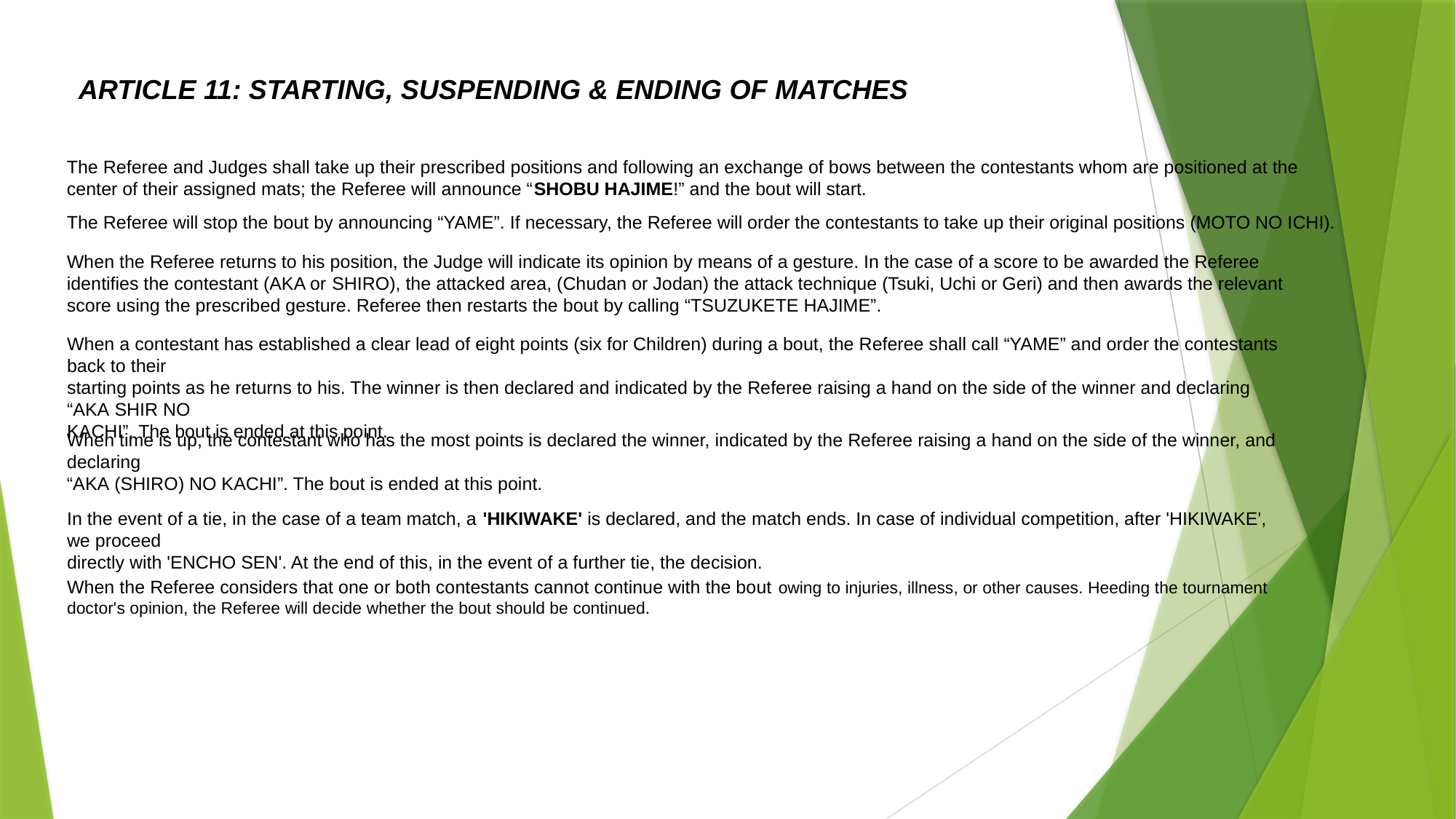

ARTICLE 11: STARTING, SUSPENDING & ENDING OF MATCHES
The Referee and Judges shall take up their prescribed positions and following an exchange of bows between the contestants whom are positioned at the center of their assigned mats; the Referee will announce “SHOBU HAJIME!” and the bout will start.
The Referee will stop the bout by announcing “YAME”. If necessary, the Referee will order the contestants to take up their original positions (MOTO NO ICHI).
When the Referee returns to his position, the Judge will indicate its opinion by means of a gesture. In the case of a score to be awarded the Referee identifies the contestant (AKA or SHIRO), the attacked area, (Chudan or Jodan) the attack technique (Tsuki, Uchi or Geri) and then awards the relevant score using the prescribed gesture. Referee then restarts the bout by calling “TSUZUKETE HAJIME”.
When a contestant has established a clear lead of eight points (six for Children) during a bout, the Referee shall call “YAME” and order the contestants back to their
starting points as he returns to his. The winner is then declared and indicated by the Referee raising a hand on the side of the winner and declaring “AKA SHIR NO
KACHI”. The bout is ended at this point.
When time is up, the contestant who has the most points is declared the winner, indicated by the Referee raising a hand on the side of the winner, and declaring
“AKA (SHIRO) NO KACHI”. The bout is ended at this point.
In the event of a tie, in the case of a team match, a 'HIKIWAKE' is declared, and the match ends. In case of individual competition, after 'HIKIWAKE', we proceed
directly with 'ENCHO SEN'. At the end of this, in the event of a further tie, the decision.
When the Referee considers that one or both contestants cannot continue with the bout owing to injuries, illness, or other causes. Heeding the tournament doctor's opinion, the Referee will decide whether the bout should be continued.